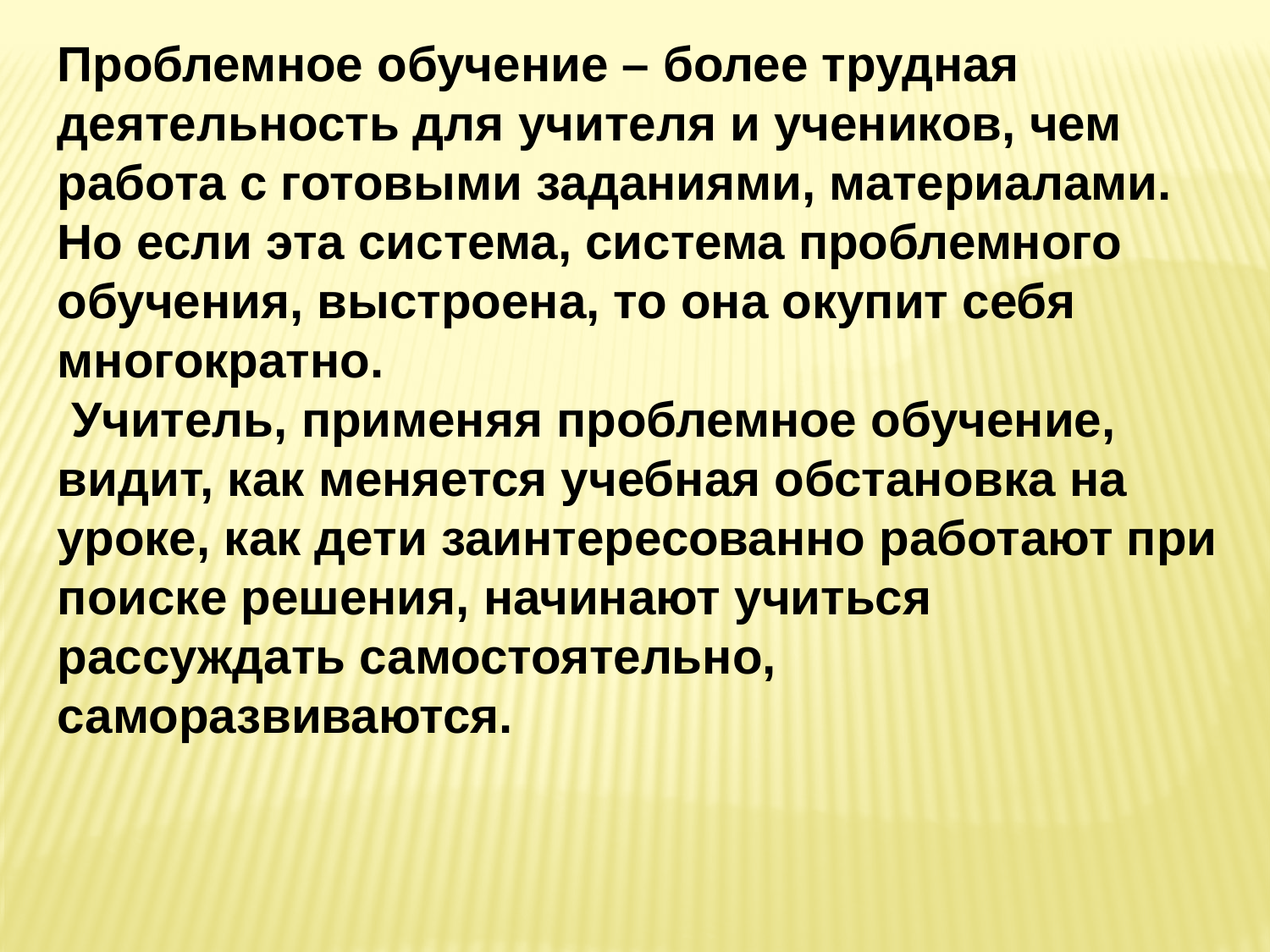

Проблемное обучение – более трудная деятельность для учителя и учеников, чем работа с готовыми заданиями, материалами. Но если эта система, система проблемного обучения, выстроена, то она окупит себя многократно.
 Учитель, применяя проблемное обучение, видит, как меняется учебная обстановка на уроке, как дети заинтересованно работают при поиске решения, начинают учиться рассуждать самостоятельно, саморазвиваются.